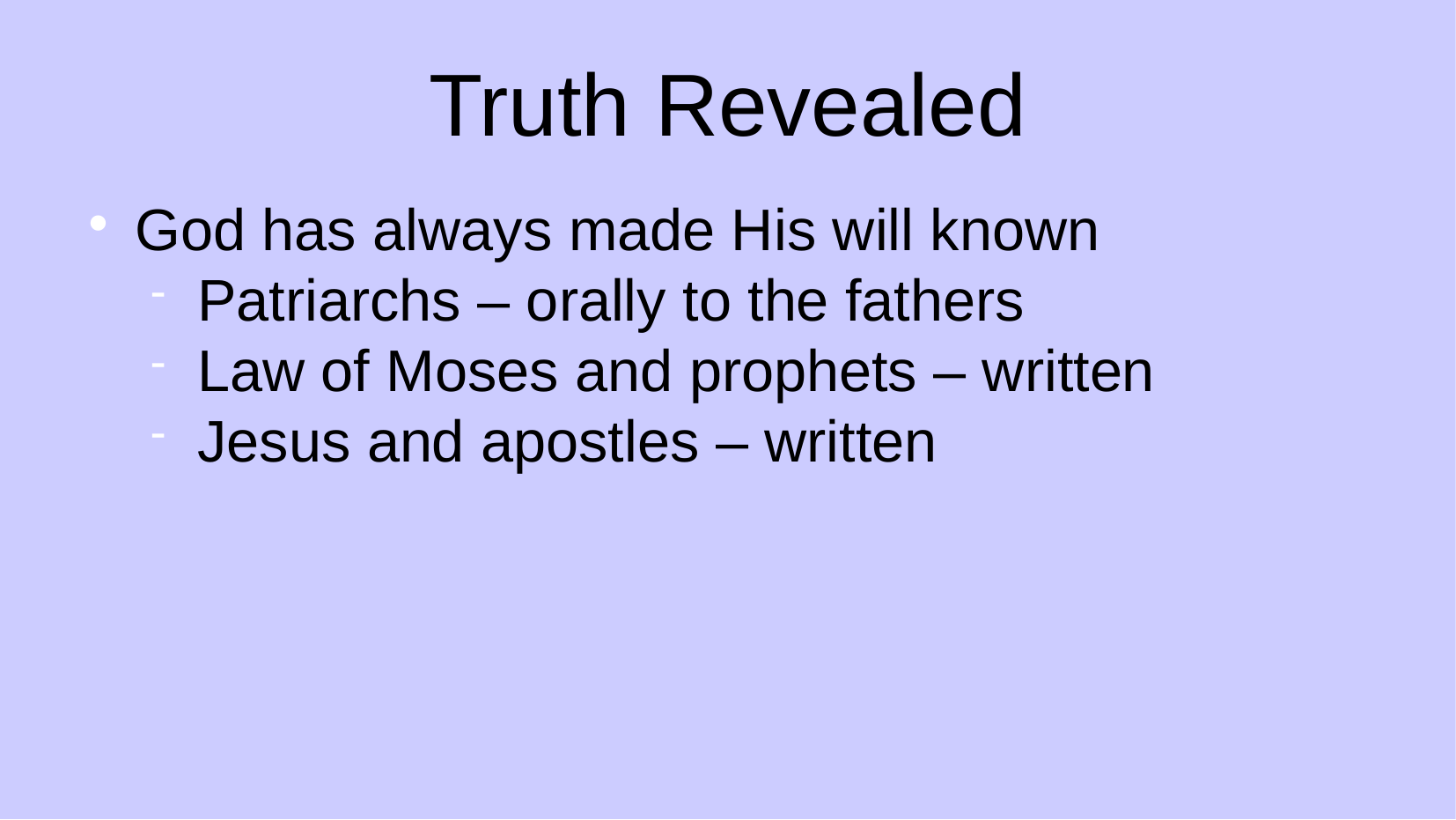

Truth Revealed
God has always made His will known
Patriarchs – orally to the fathers
Law of Moses and prophets – written
Jesus and apostles – written